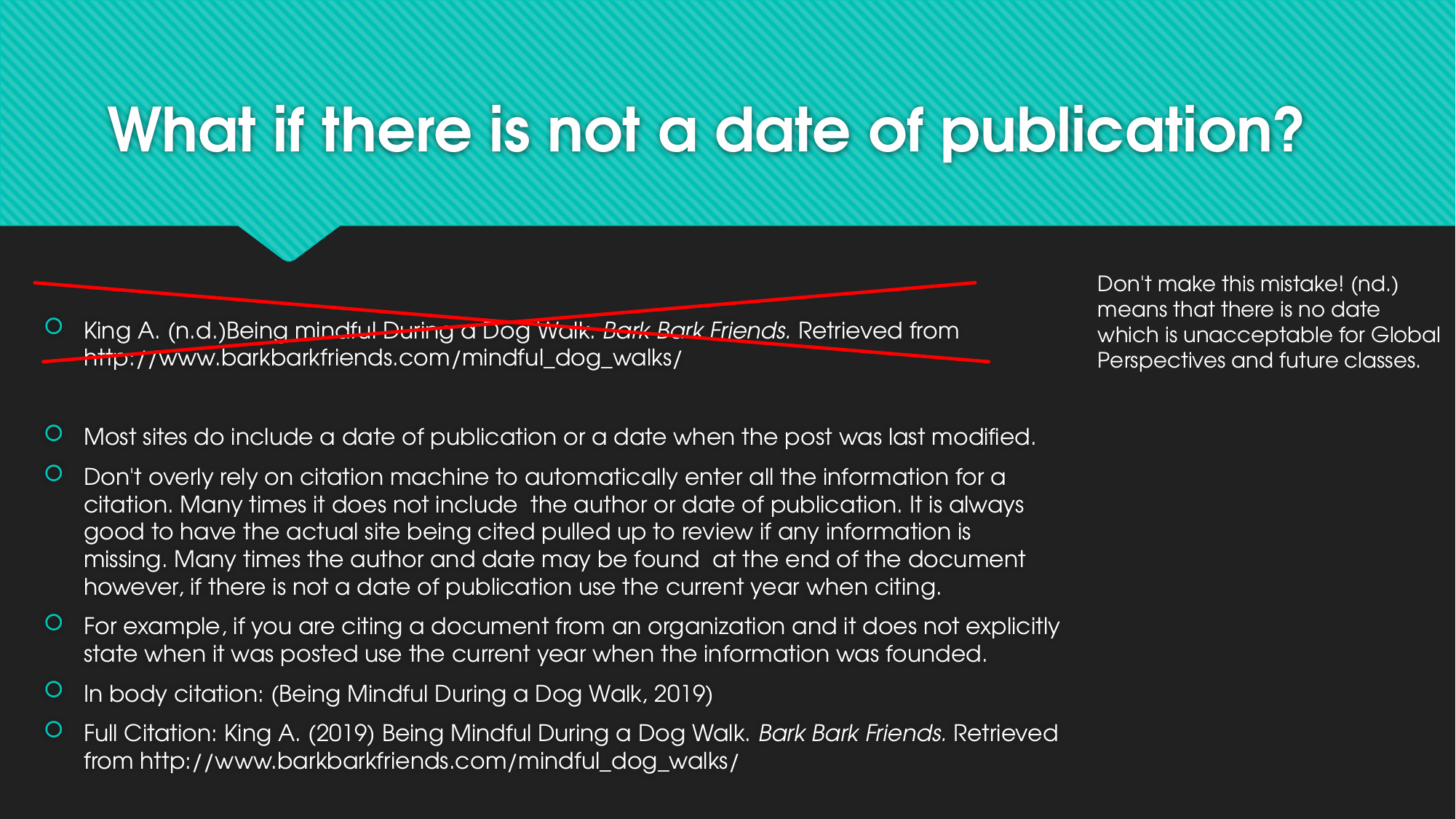

# What if there is not a date of publication?
Don't make this mistake! (nd.) means that there is no date which is unacceptable for Global Perspectives and future classes.

King A. (n.d.)Being mindful During a Dog Walk. Bark Bark Friends. Retrieved from http://www.barkbarkfriends.com/mindful_dog_walks/

Most sites do include a date of publication or a date when the post was last modified.
Don't overly rely on citation machine to automatically enter all the information for a citation. Many times it does not include  the author or date of publication. It is always good to have the actual site being cited pulled up to review if any information is missing. Many times the author and date may be found  at the end of the document however, if there is not a date of publication use the current year when citing.
For example, if you are citing a document from an organization and it does not explicitly state when it was posted use the current year when the information was founded.
In body citation: (Being Mindful During a Dog Walk, 2019)
Full Citation: King A. (2019) Being Mindful During a Dog Walk. Bark Bark Friends. Retrieved from http://www.barkbarkfriends.com/mindful_dog_walks/